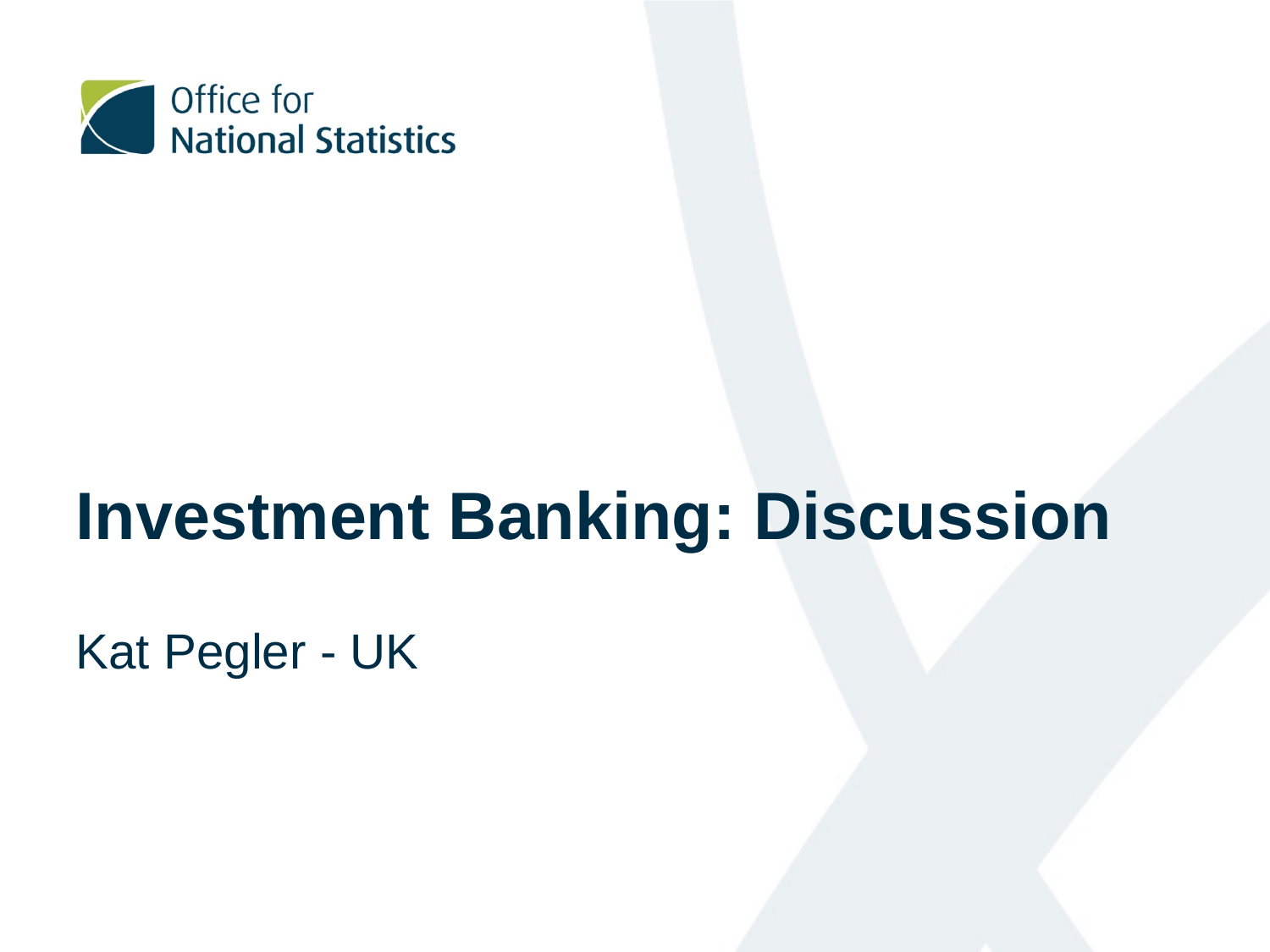

Investment Banking: Discussion
Kat Pegler - UK